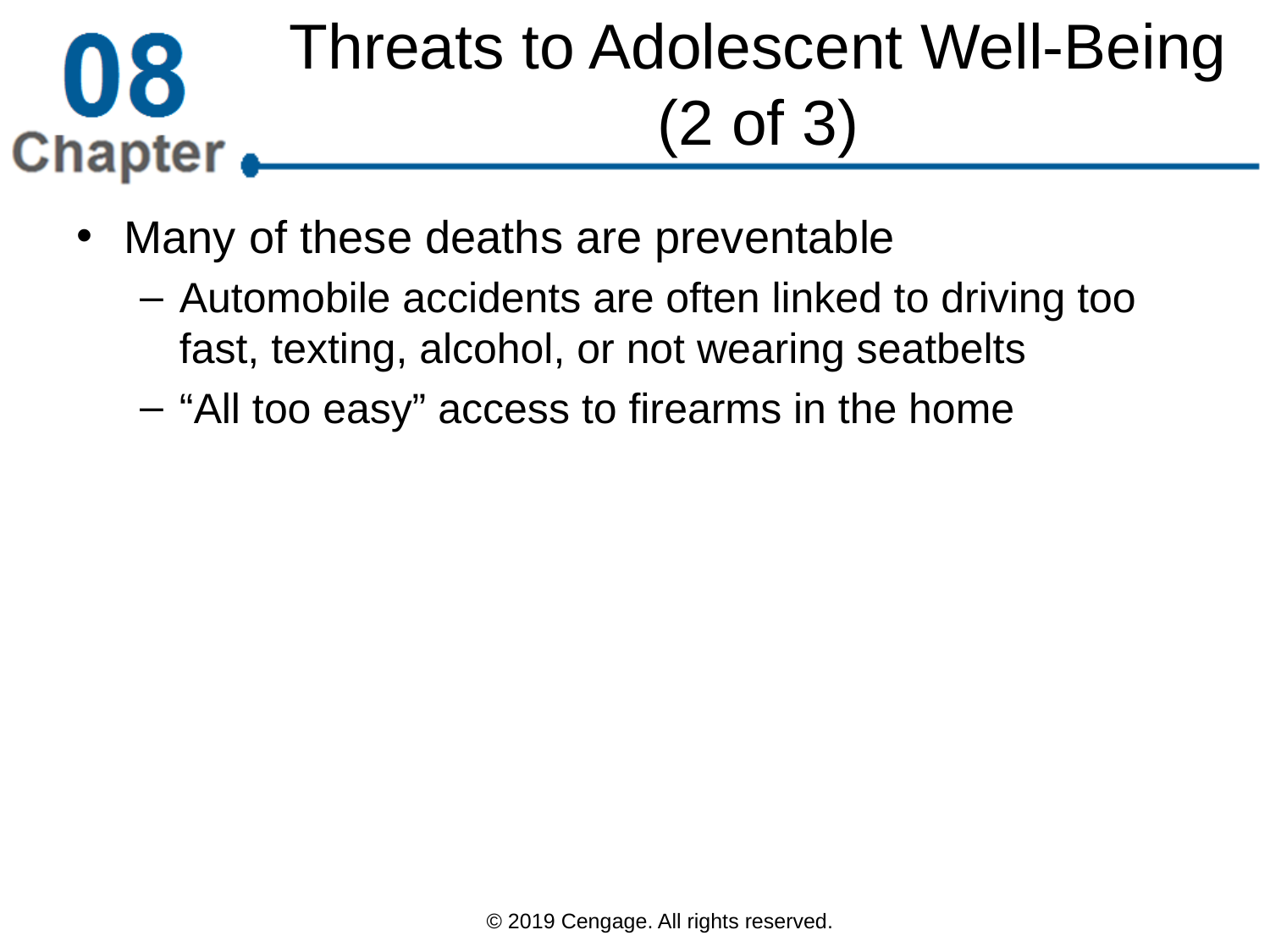

# Threats to Adolescent Well-Being (2 of 3)
Many of these deaths are preventable
Automobile accidents are often linked to driving too fast, texting, alcohol, or not wearing seatbelts
“All too easy” access to firearms in the home